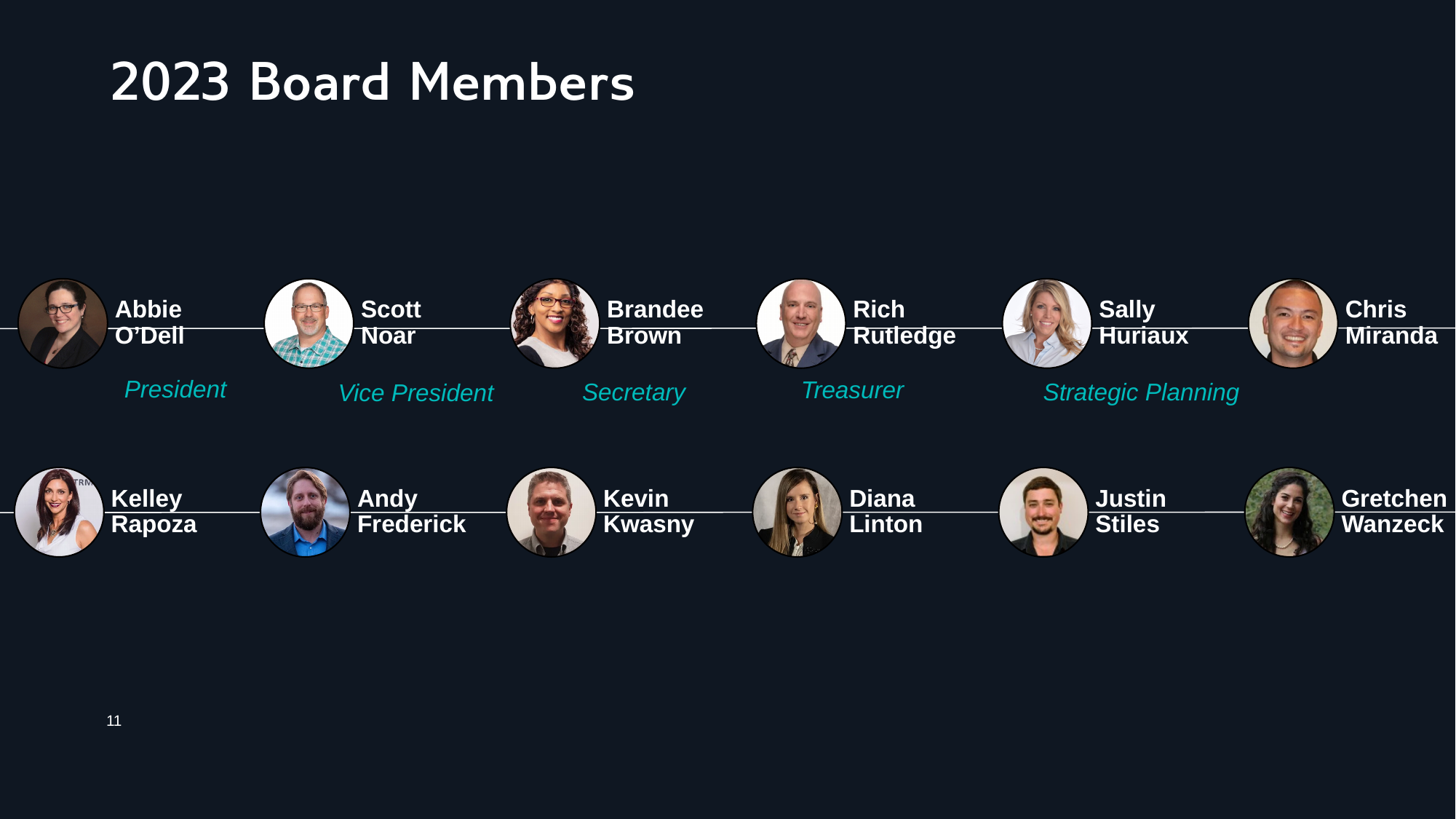

# 2023 Board Members

Abbie O’Dell

Scott   Noar

Brandee Brown

Rich Rutledge

Sally Huriaux

Chris Miranda

Secretary
President
Treasurer
Vice President
Strategic Planning

Kelley Rapoza

Andy Frederick

Kevin Kwasny

Diana Linton

Justin   Stiles

Gretchen Wanzeck

11